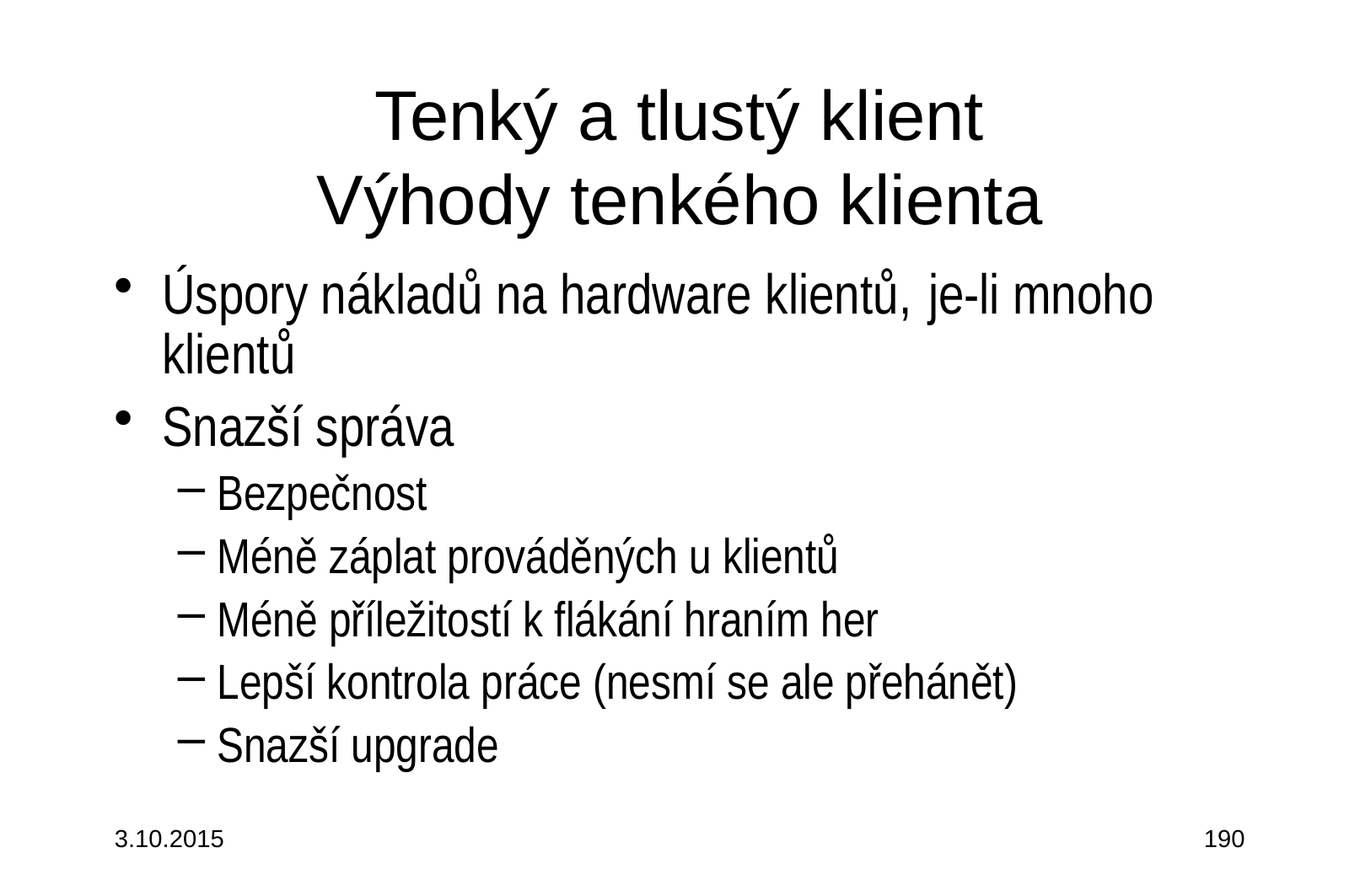

# Tenký a tlustý klient Výhody tenkého klienta
Úspory nákladů na hardware klientů, je-li mnoho klientů
Snazší správa
Bezpečnost
Méně záplat prováděných u klientů
Méně příležitostí k flákání hraním her
Lepší kontrola práce (nesmí se ale přehánět)
Snazší upgrade

3.10.2015
190